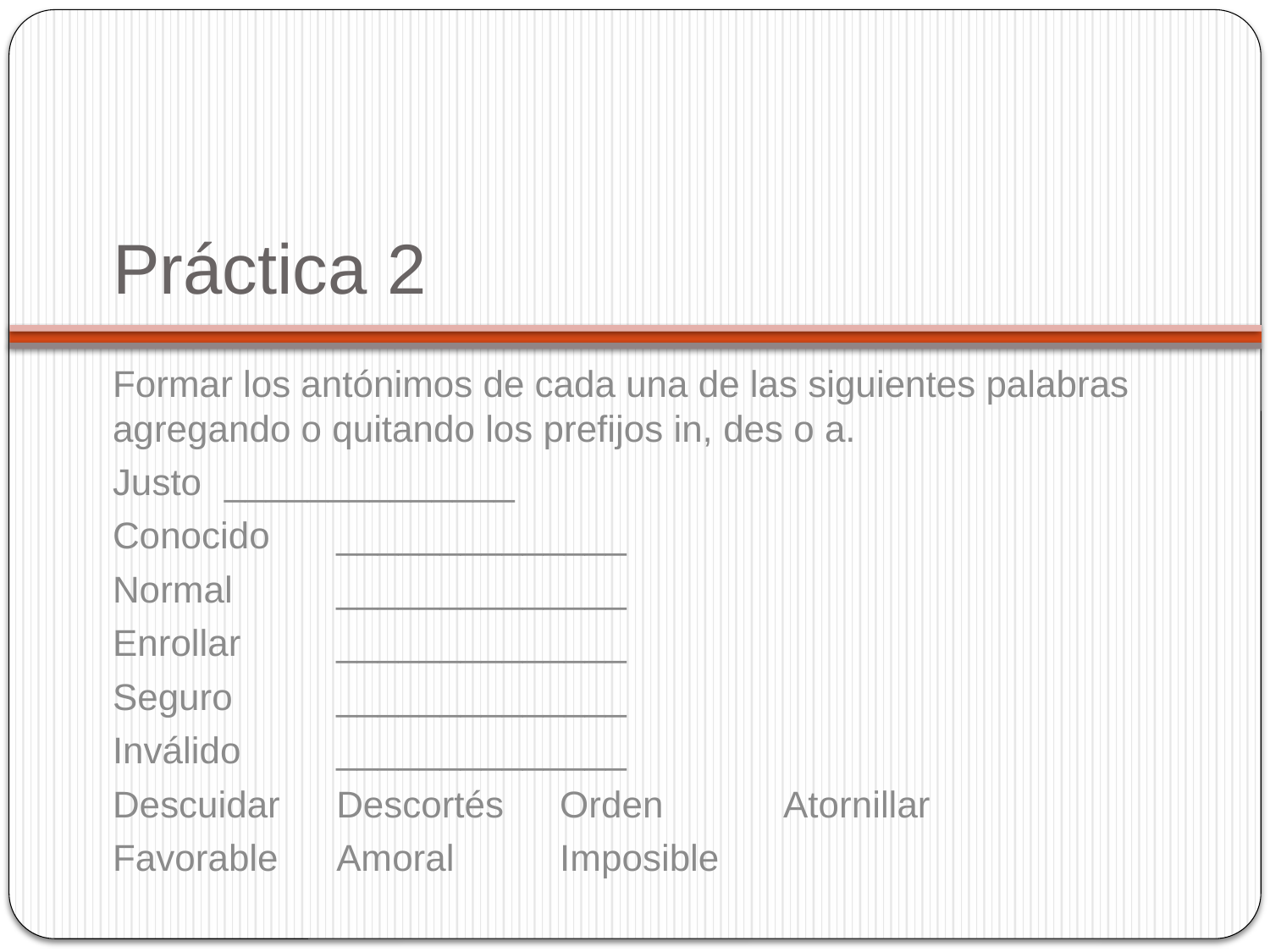

# Práctica 2
Formar los antónimos de cada una de las siguientes palabras agregando o quitando los prefijos in, des o a.
Justo 		______________
Conocido 	______________
Normal		______________
Enrollar		______________
Seguro		______________
Inválido		______________
Descuidar	Descortés		Orden		Atornillar
Favorable	Amoral		Imposible